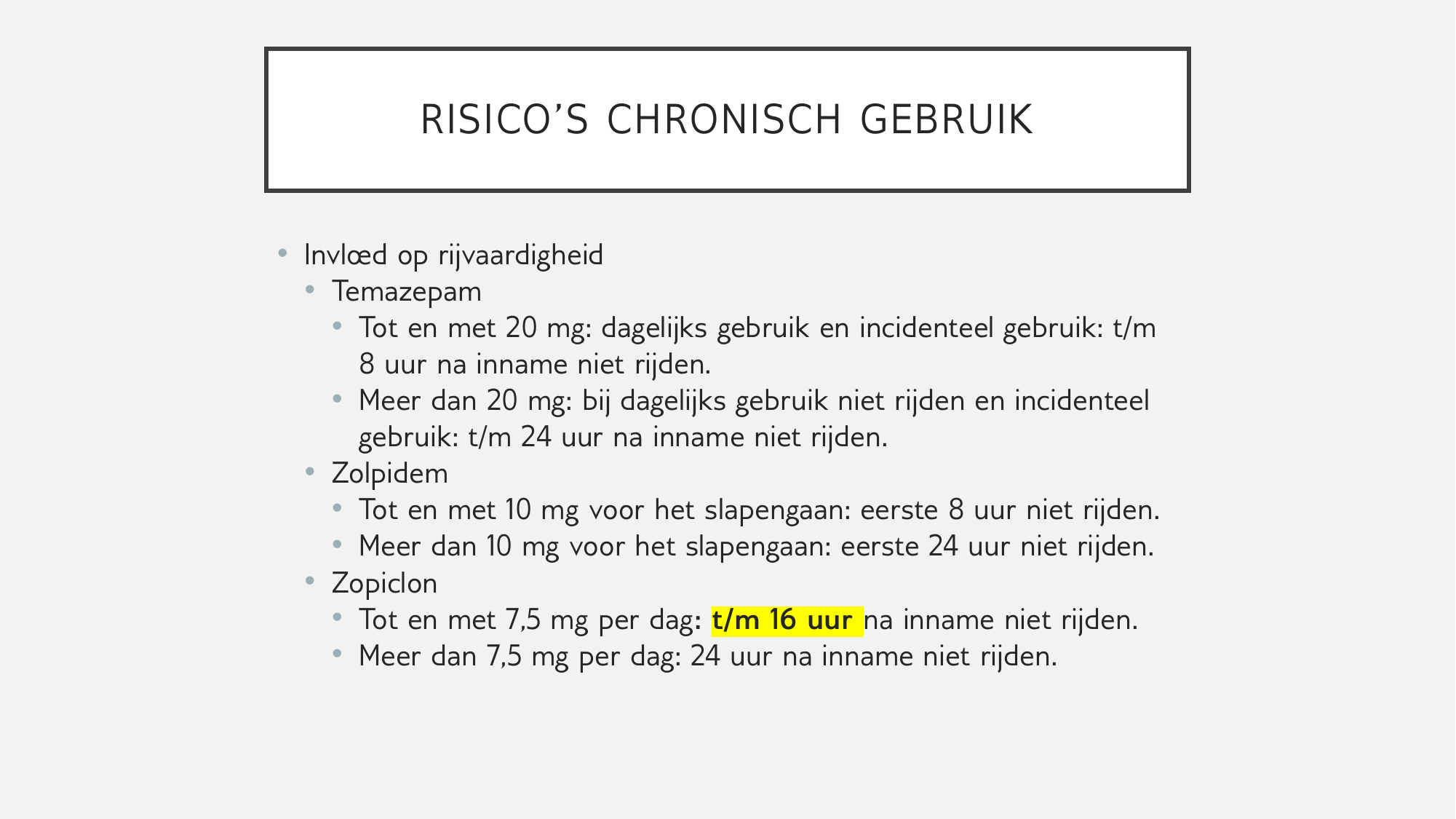

# Risico’s chronisch gebruik
Invloed op rijvaardigheid
Temazepam
Tot en met 20 mg: dagelijks gebruik en incidenteel gebruik: t/m 8 uur na inname niet rijden.
Meer dan 20 mg: bij dagelijks gebruik niet rijden en incidenteel gebruik: t/m 24 uur na inname niet rijden.
Zolpidem
Tot en met 10 mg voor het slapengaan: eerste 8 uur niet rijden.
Meer dan 10 mg voor het slapengaan: eerste 24 uur niet rijden.
Zopiclon
Tot en met 7,5 mg per dag: t/m 16 uur na inname niet rijden.
Meer dan 7,5 mg per dag: 24 uur na inname niet rijden.